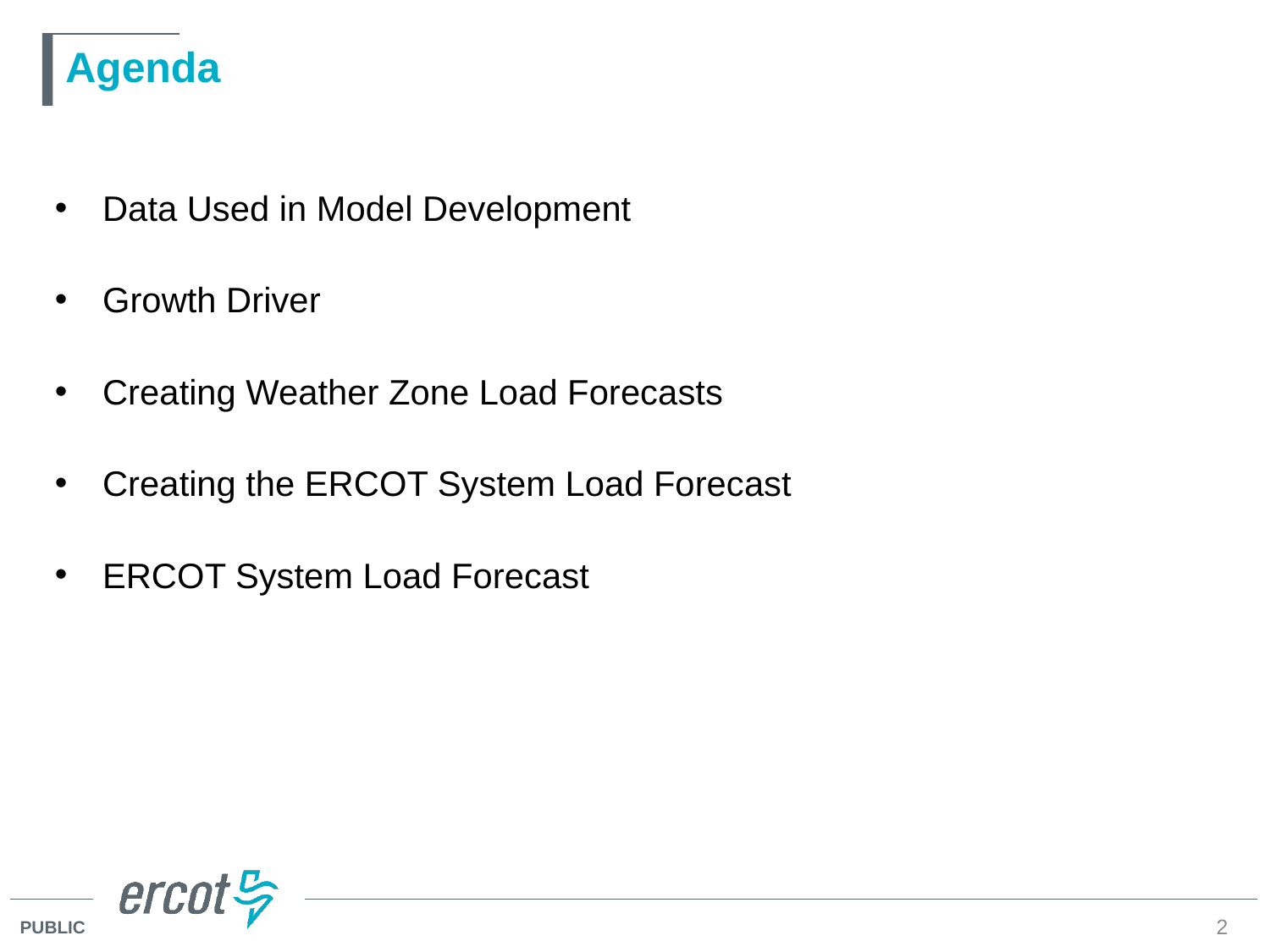

# Agenda
Data Used in Model Development
Growth Driver
Creating Weather Zone Load Forecasts
Creating the ERCOT System Load Forecast
ERCOT System Load Forecast

2